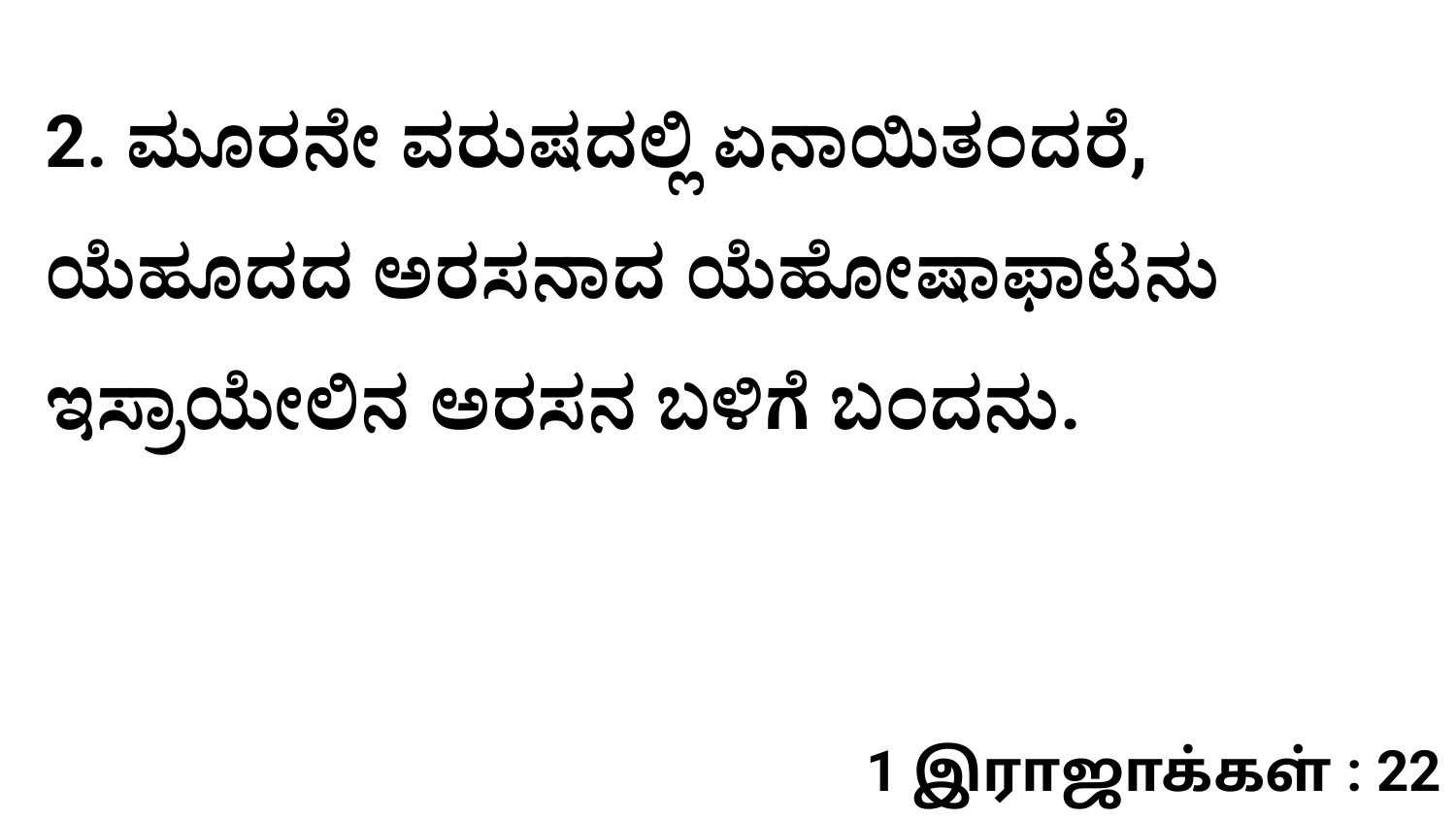

2. ಮೂರನೇ ವರುಷದಲ್ಲಿ ಏನಾಯಿತಂದರೆ, ಯೆಹೂದದ ಅರಸನಾದ ಯೆಹೋಷಾಫಾಟನು ಇಸ್ರಾಯೇಲಿನ ಅರಸನ ಬಳಿಗೆ ಬಂದನು.
1 இராஜாக்கள் : 22